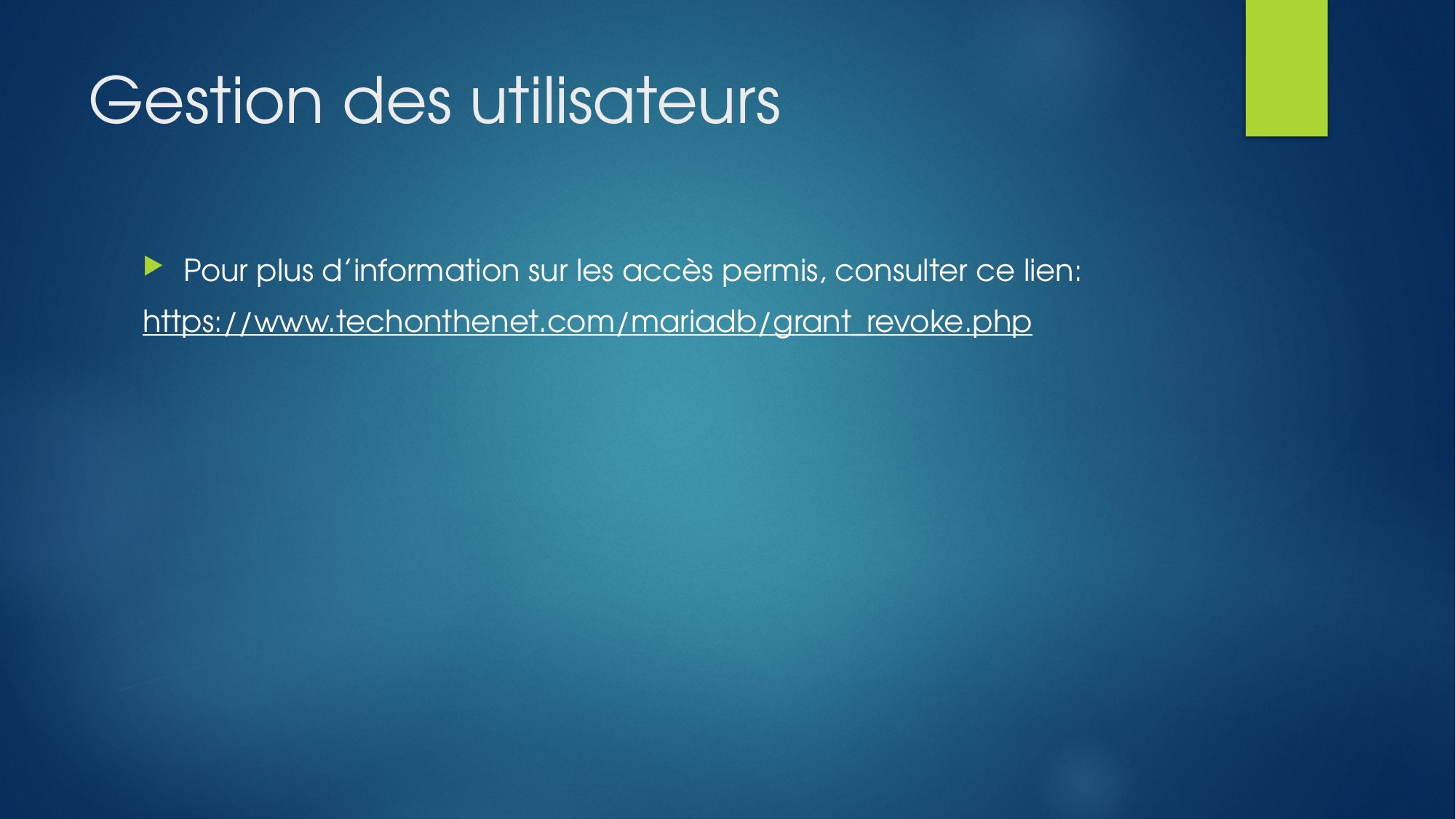

# Gestion des utilisateurs
Pour plus d’information sur les accès permis, consulter ce lien:
https://www.techonthenet.com/mariadb/grant_revoke.php